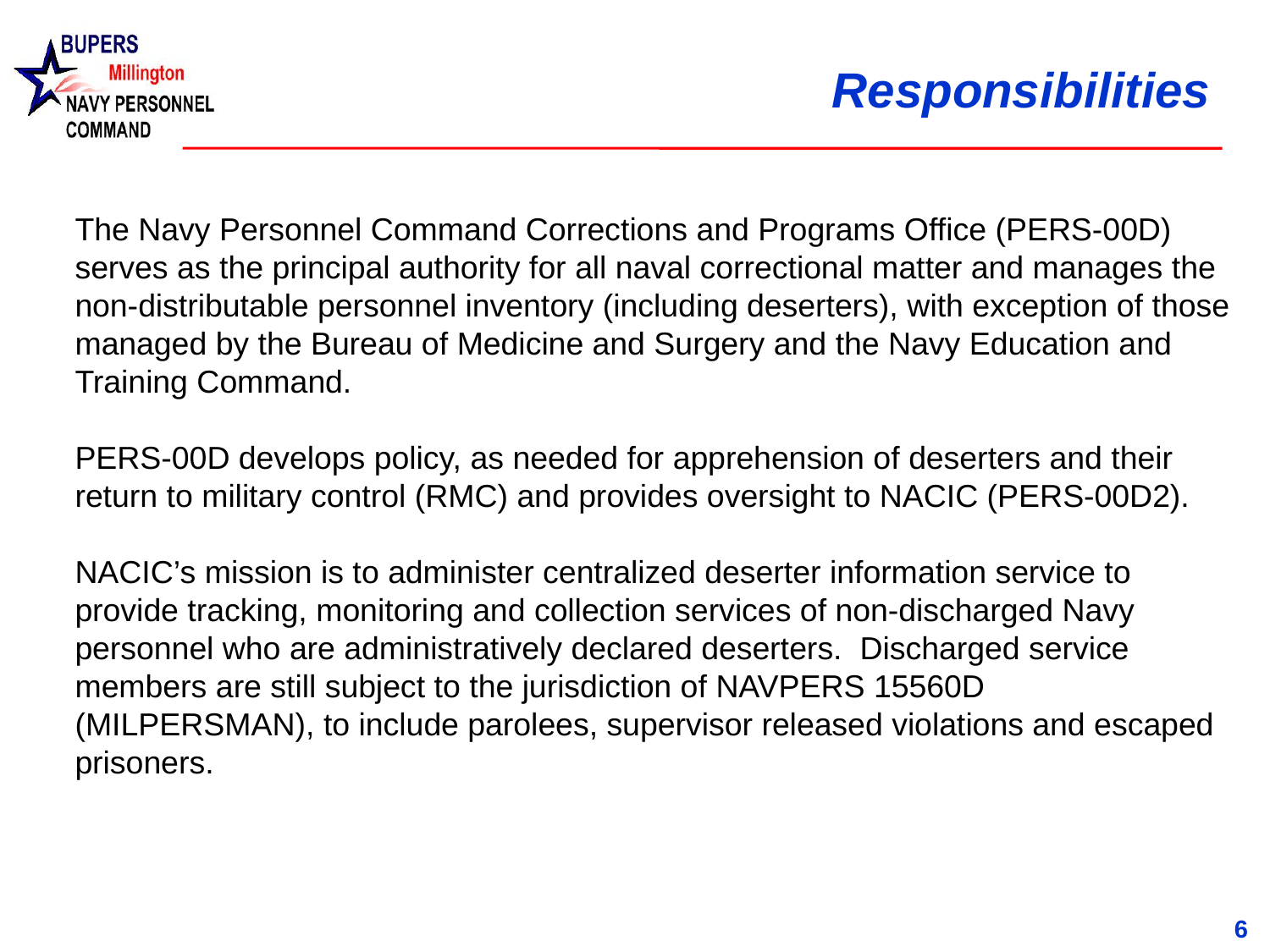

# Responsibilities
The Navy Personnel Command Corrections and Programs Office (PERS-00D) serves as the principal authority for all naval correctional matter and manages the non-distributable personnel inventory (including deserters), with exception of those managed by the Bureau of Medicine and Surgery and the Navy Education and Training Command.

PERS-00D develops policy, as needed for apprehension of deserters and their return to military control (RMC) and provides oversight to NACIC (PERS-00D2).

NACIC’s mission is to administer centralized deserter information service to provide tracking, monitoring and collection services of non-discharged Navy personnel who are administratively declared deserters.  Discharged service members are still subject to the jurisdiction of NAVPERS 15560D (MILPERSMAN), to include parolees, supervisor released violations and escaped prisoners.

6